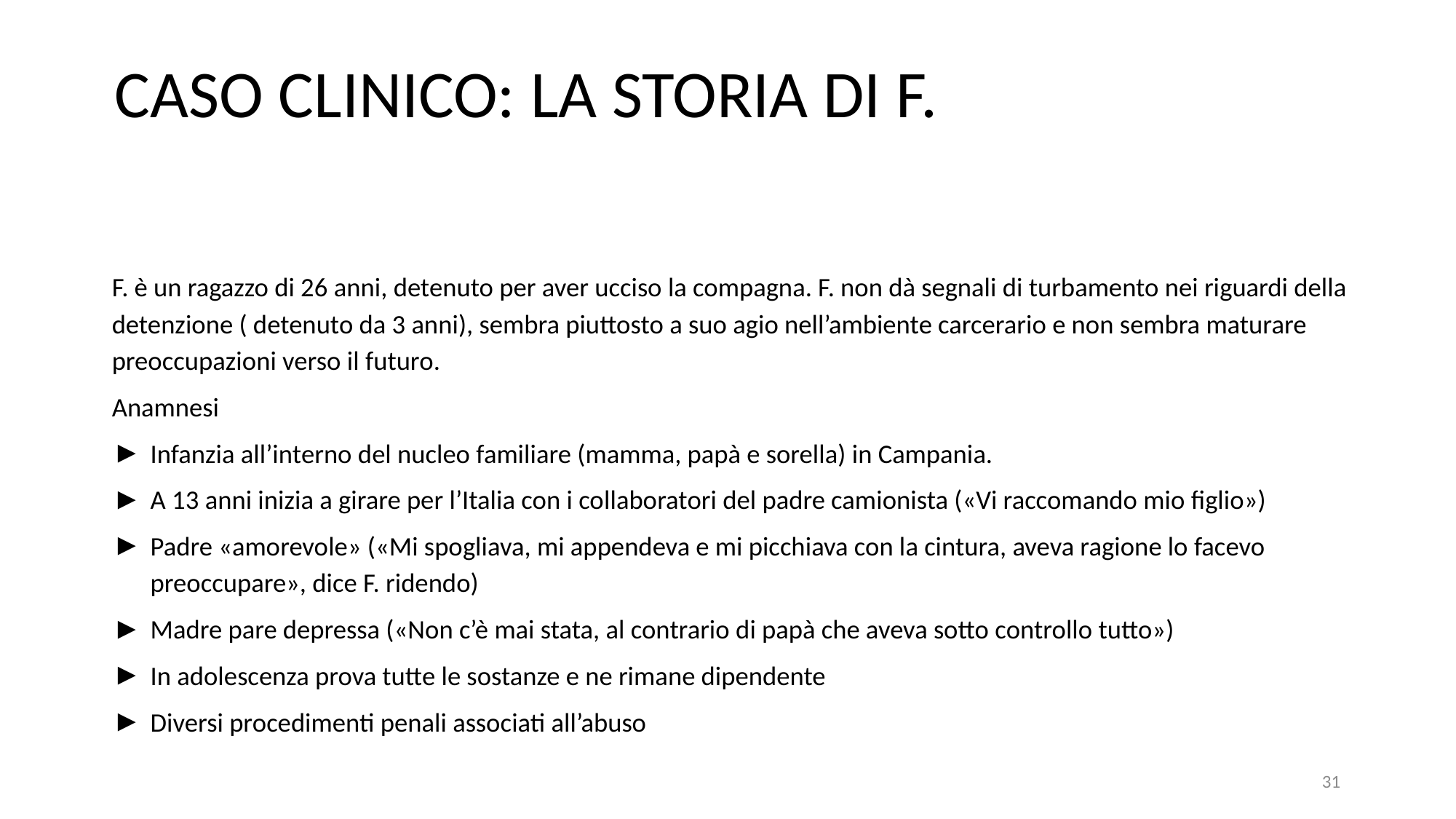

# CASO CLINICO: LA STORIA DI F.
F. è un ragazzo di 26 anni, detenuto per aver ucciso la compagna. F. non dà segnali di turbamento nei riguardi della detenzione ( detenuto da 3 anni), sembra piuttosto a suo agio nell’ambiente carcerario e non sembra maturare preoccupazioni verso il futuro.
Anamnesi
Infanzia all’interno del nucleo familiare (mamma, papà e sorella) in Campania.
A 13 anni inizia a girare per l’Italia con i collaboratori del padre camionista («Vi raccomando mio figlio»)
Padre «amorevole» («Mi spogliava, mi appendeva e mi picchiava con la cintura, aveva ragione lo facevo preoccupare», dice F. ridendo)
Madre pare depressa («Non c’è mai stata, al contrario di papà che aveva sotto controllo tutto»)
In adolescenza prova tutte le sostanze e ne rimane dipendente
Diversi procedimenti penali associati all’abuso

31